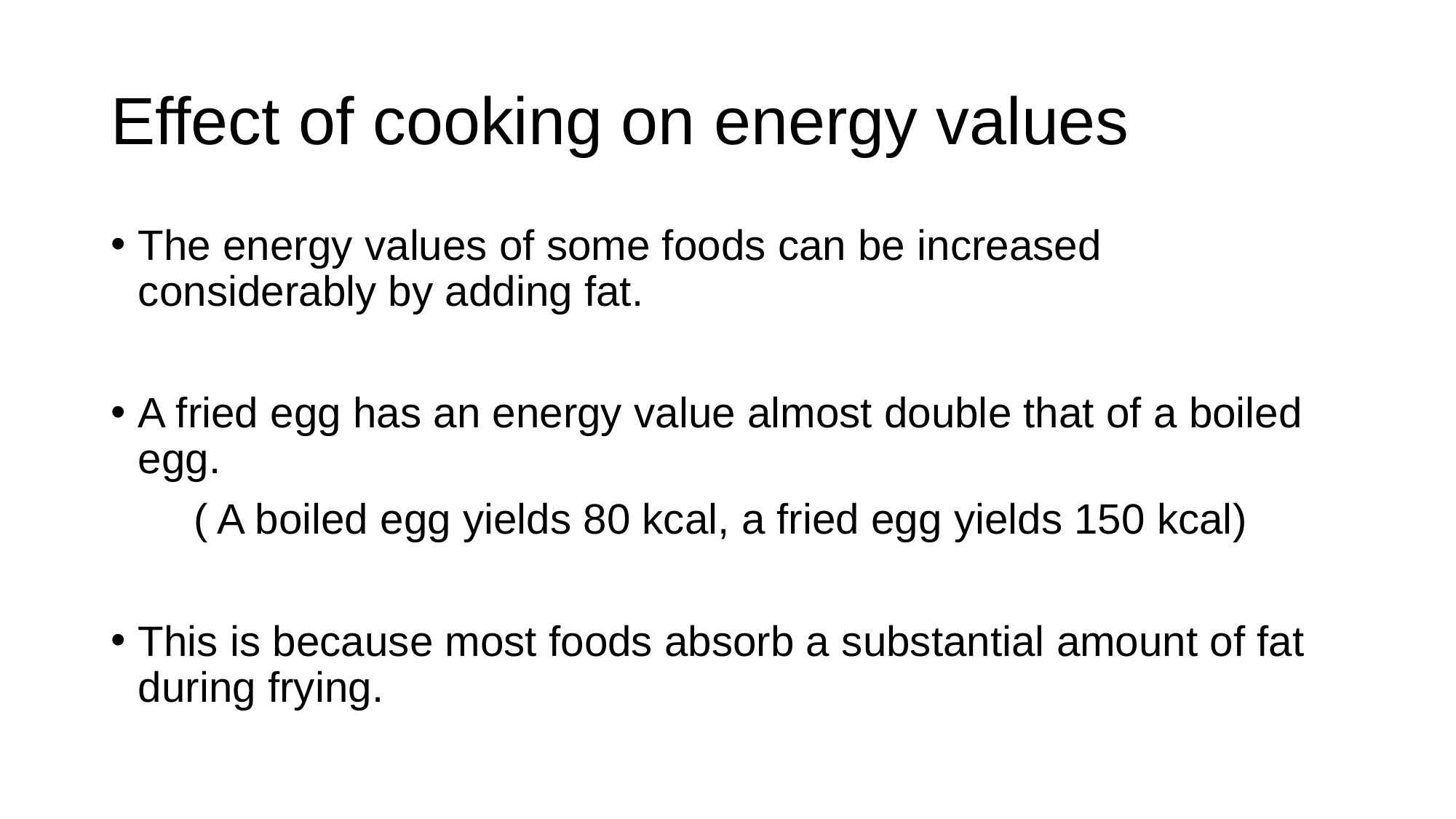

# Effect of cooking on energy values
The energy values of some foods can be increased considerably by adding fat.

A fried egg has an energy value almost double that of a boiled egg.
       ( A boiled egg yields 80 kcal, a fried egg yields 150 kcal)

This is because most foods absorb a substantial amount of fat during frying.